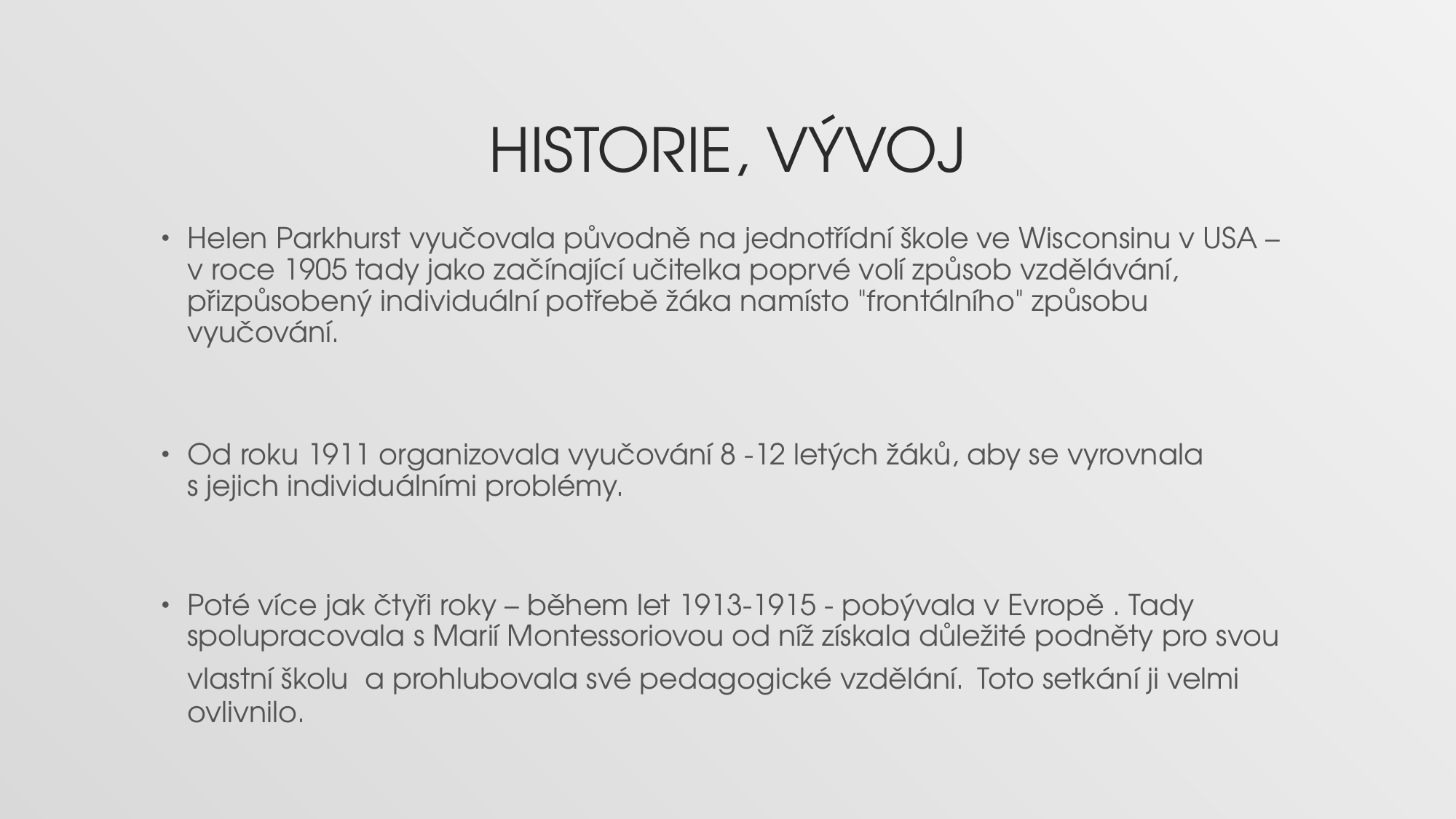

# Historie, vývoj
Helen Parkhurst vyučovala původně na jednotřídní škole ve Wisconsinu v USA – v roce 1905 tady jako začínající učitelka poprvé volí způsob vzdělávání,  přizpůsobený individuální potřebě žáka namísto "frontálního" způsobu vyučování.
Od roku 1911 organizovala vyučování 8 -12 letých žáků, aby se vyrovnala s jejich individuálními problémy.
Poté více jak čtyři roky – během let 1913-1915 - pobývala v Evropě . Tady spolupracovala s Marií Montessoriovou od níž získala důležité podněty pro svou vlastní školu  a prohlubovala své pedagogické vzdělání. Toto setkání ji velmi ovlivnilo.